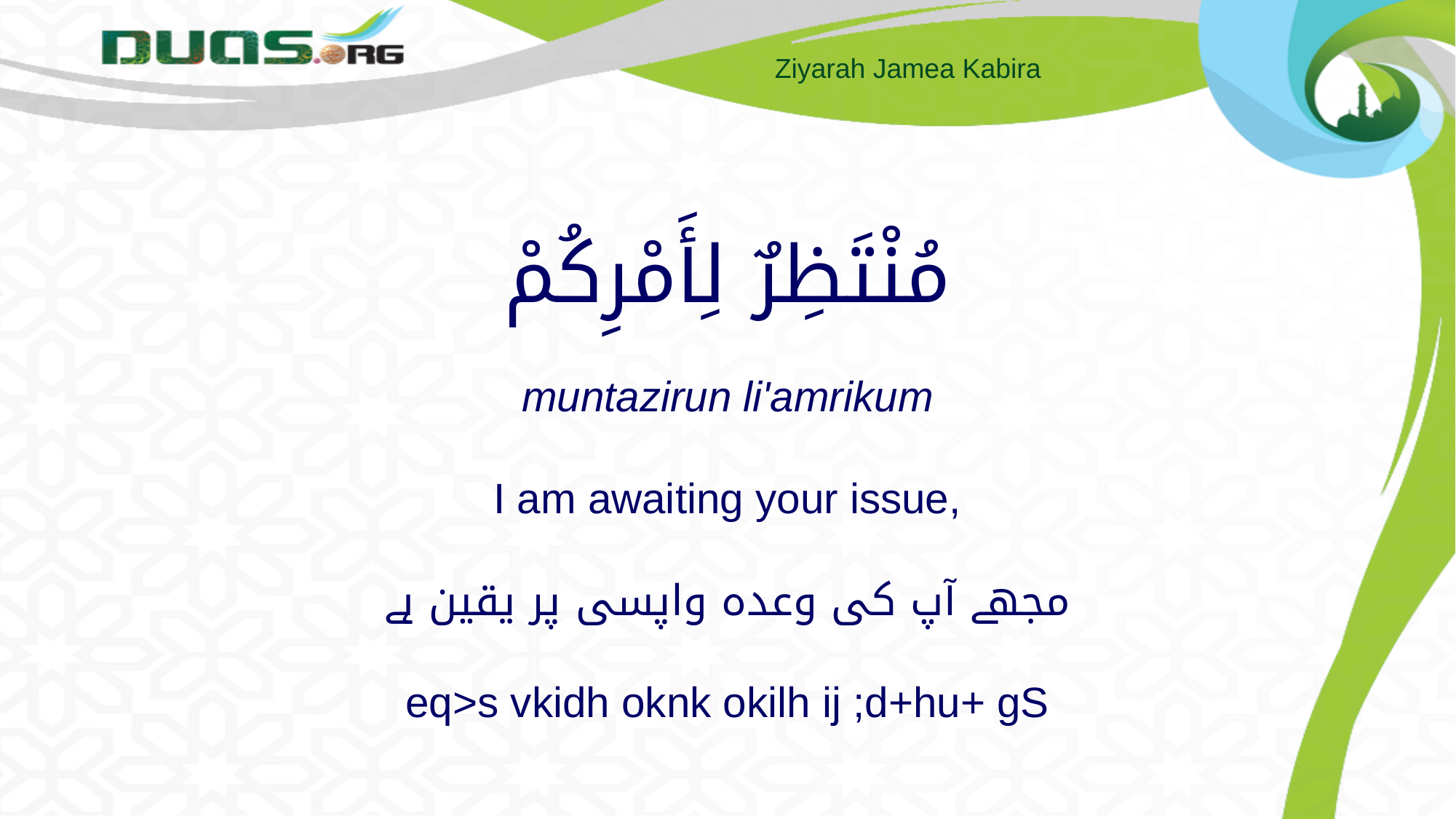

# مُنْتَظِرٌ لِأَمْرِكُمْ muntazirun li'amrikum I am awaiting your issue, مجھے آپ کی وعدہ واپسی پر یقین ہے eq>s vkidh oknk okilh ij ;d+hu+ gS